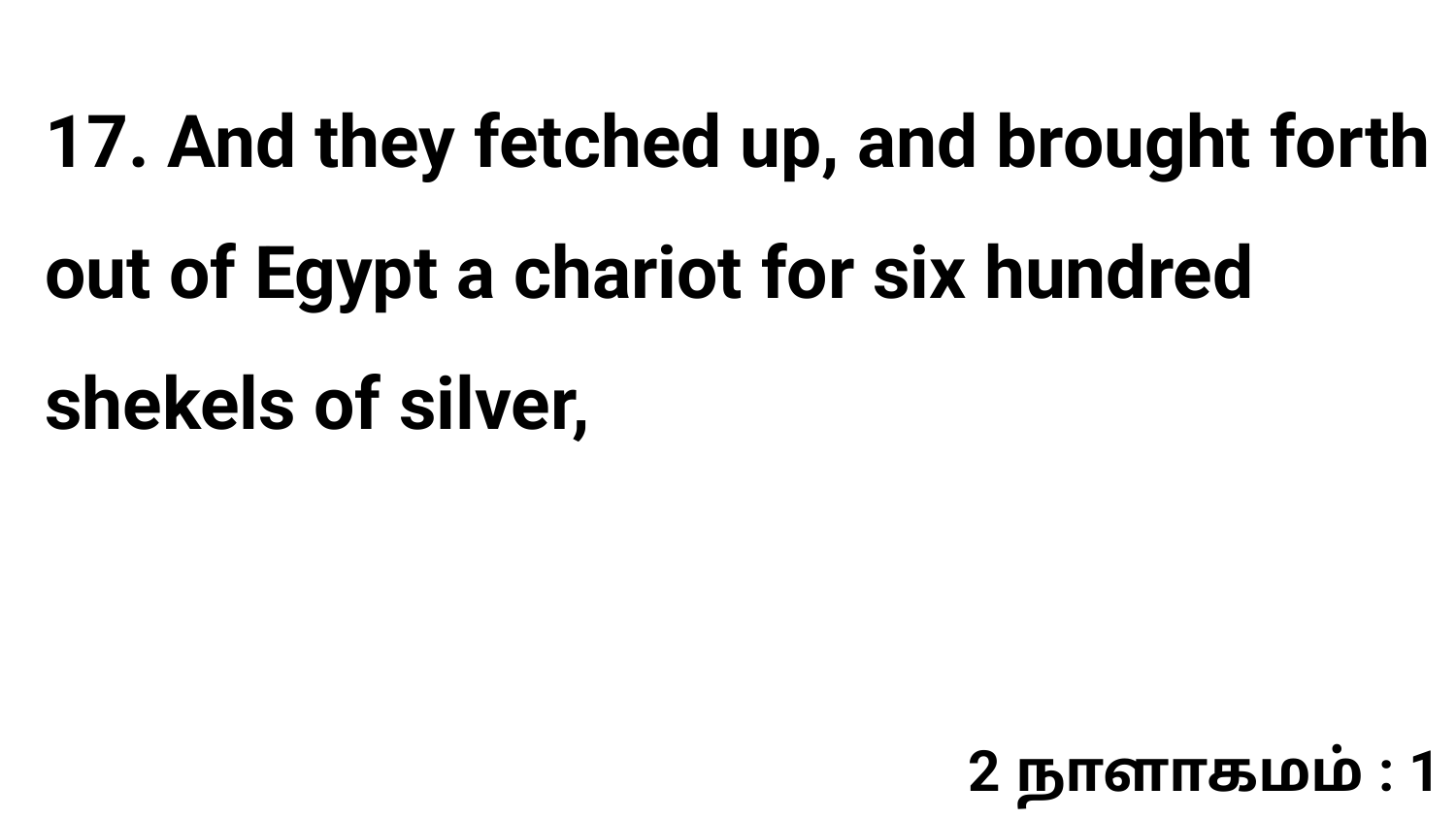

17. And they fetched up, and brought forth out of Egypt a chariot for six hundred shekels of silver,
2 நாளாகமம் : 1